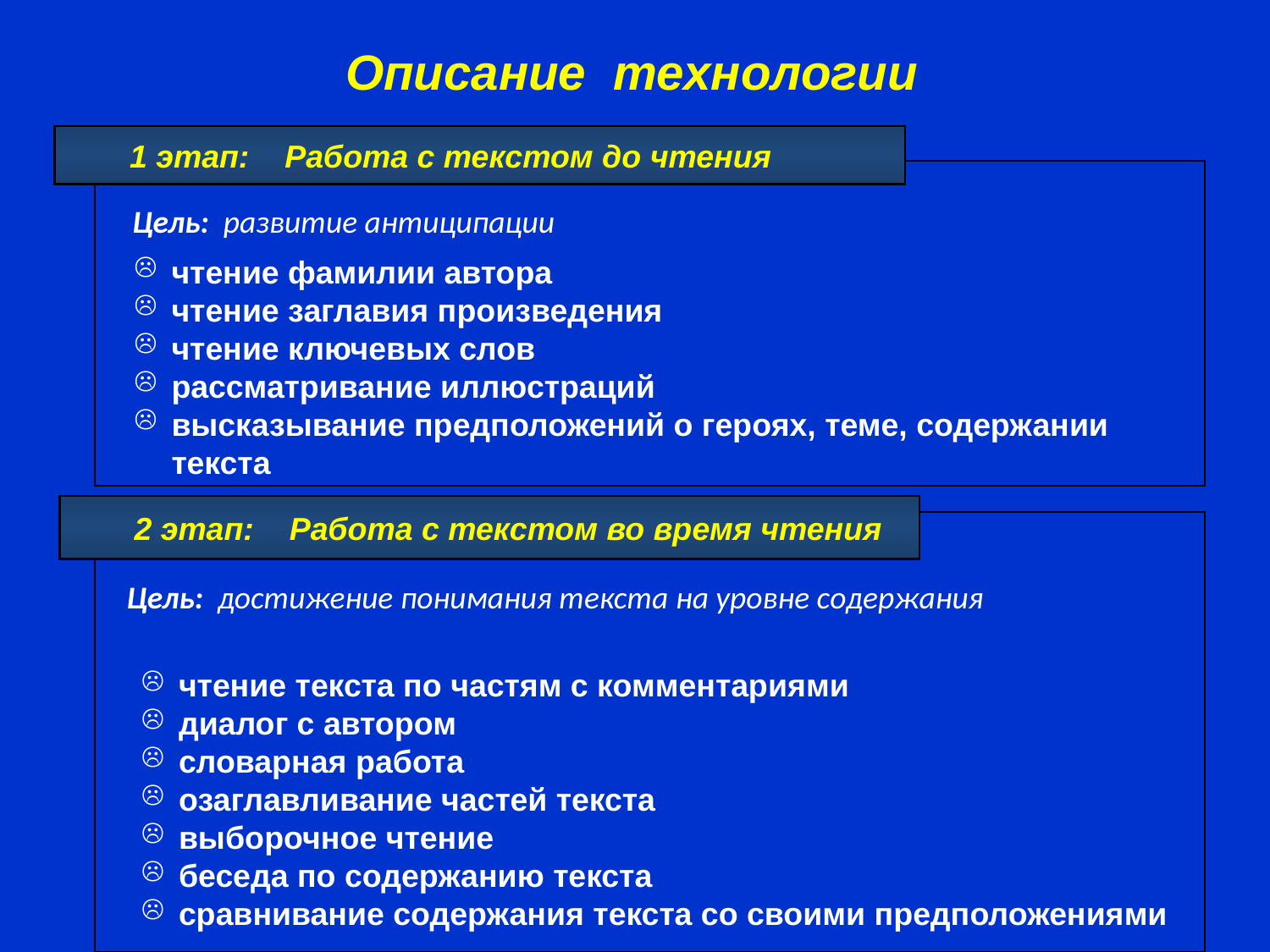

Описание  технологии
       1 этап:    Работа с текстом до чтения

Цель:  развитие антиципации
чтение фамилии автора
чтение заглавия произведения
чтение ключевых слов
рассматривание иллюстраций
высказывание предположений о героях, теме, содержании текста
       2 этап:    Работа с текстом во время чтения

Цель:  достижение понимания текста на уровне содержания
чтение текста по частям с комментариями
диалог с автором
словарная работа
озаглавливание частей текста
выборочное чтение
беседа по содержанию текста
сравнивание содержания текста со своими предположениями